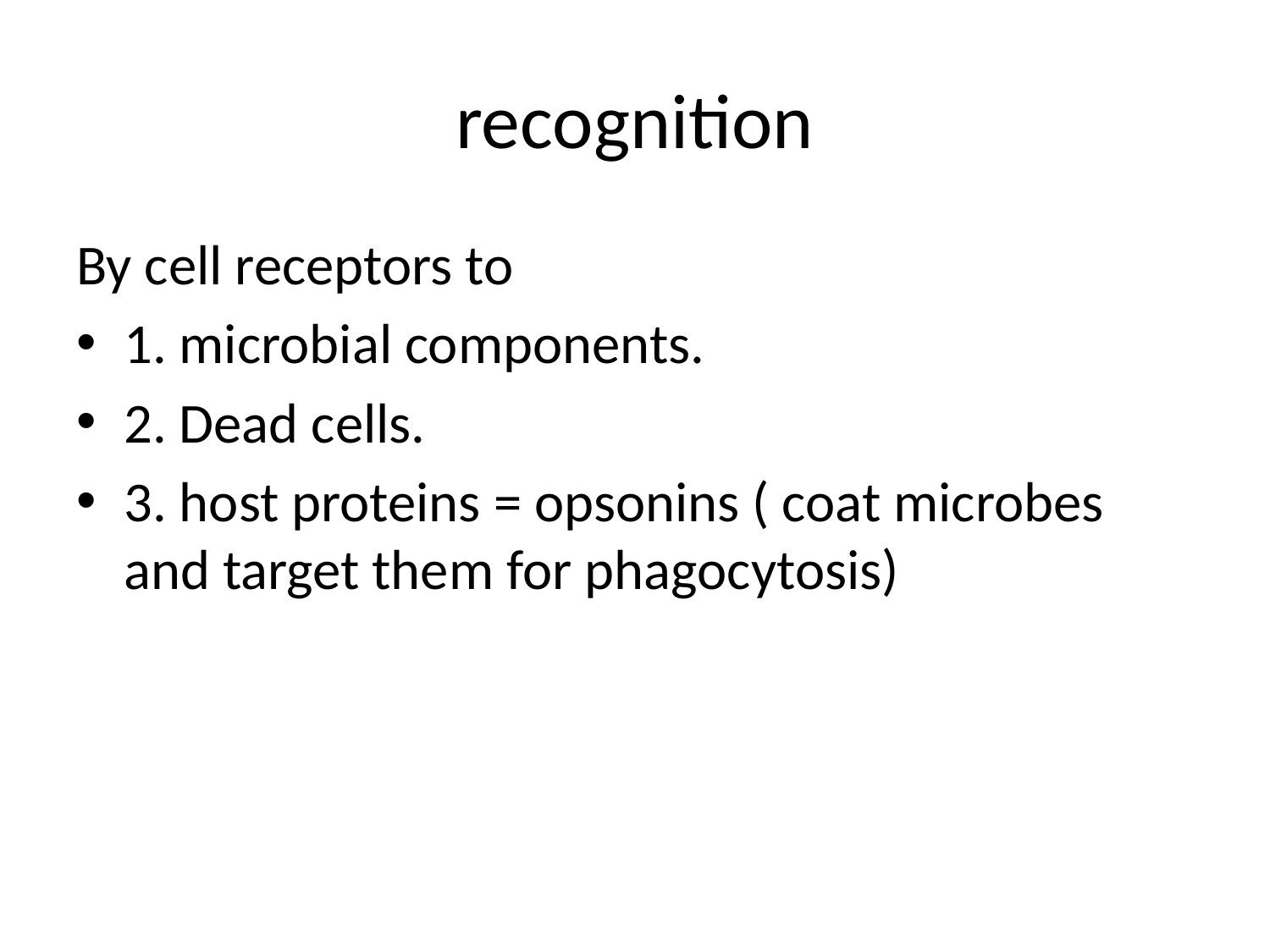

# recognition
By cell receptors to
1. microbial components.
2. Dead cells.
3. host proteins = opsonins ( coat microbes and target them for phagocytosis)